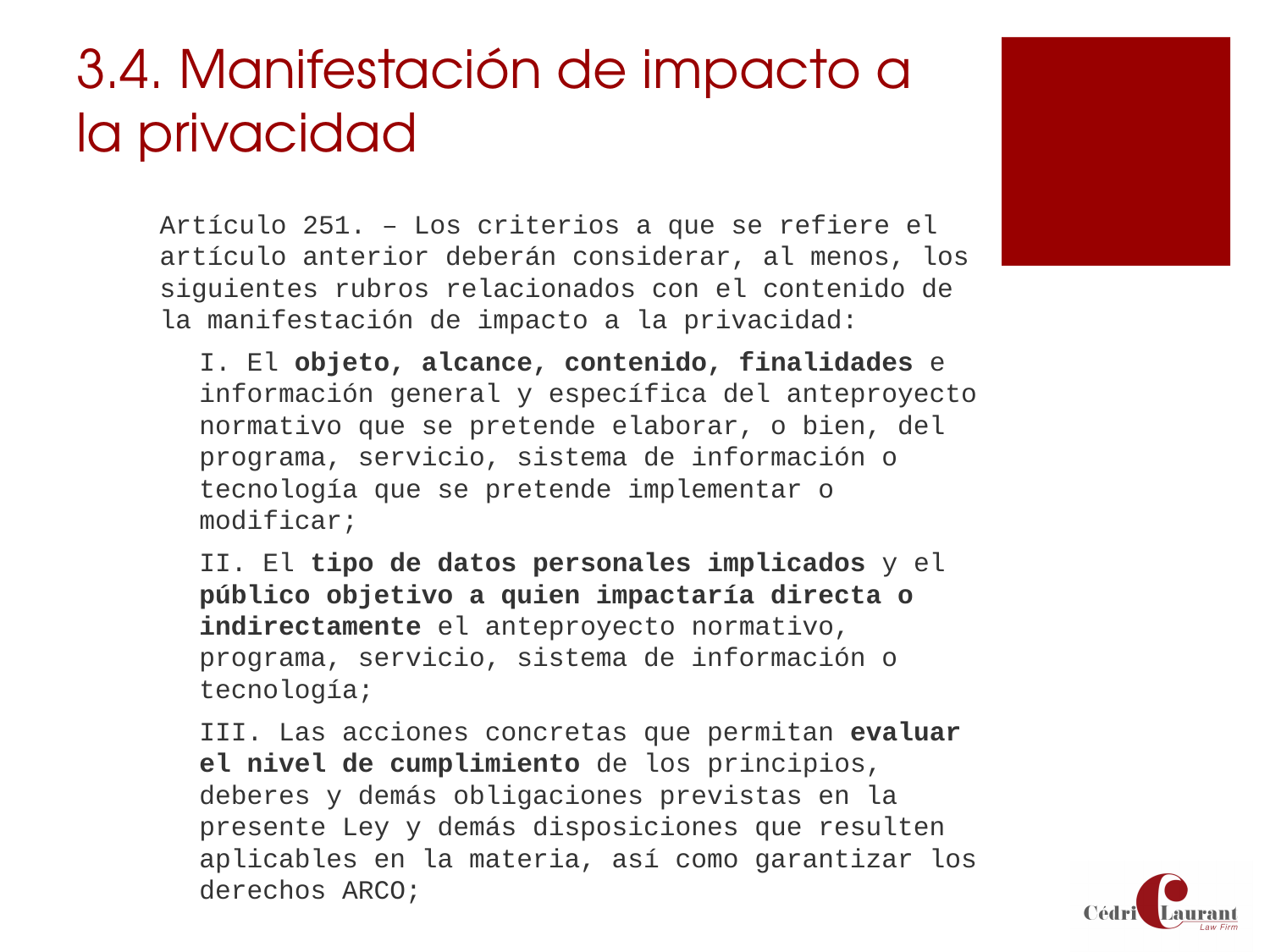

# 3.4. Manifestación de impacto a la privacidad

Artículo 251. – Los criterios a que se refiere el artículo anterior deberán considerar, al menos, los siguientes rubros relacionados con el contenido de la manifestación de impacto a la privacidad:
I. El objeto, alcance, contenido, finalidades e información general y específica del anteproyecto normativo que se pretende elaborar, o bien, del programa, servicio, sistema de información o tecnología que se pretende implementar o modificar;
II. El tipo de datos personales implicados y el público objetivo a quien impactaría directa o indirectamente el anteproyecto normativo, programa, servicio, sistema de información o tecnología;
III. Las acciones concretas que permitan evaluar el nivel de cumplimiento de los principios, deberes y demás obligaciones previstas en la presente Ley y demás disposiciones que resulten aplicables en la materia, así como garantizar los derechos ARCO;